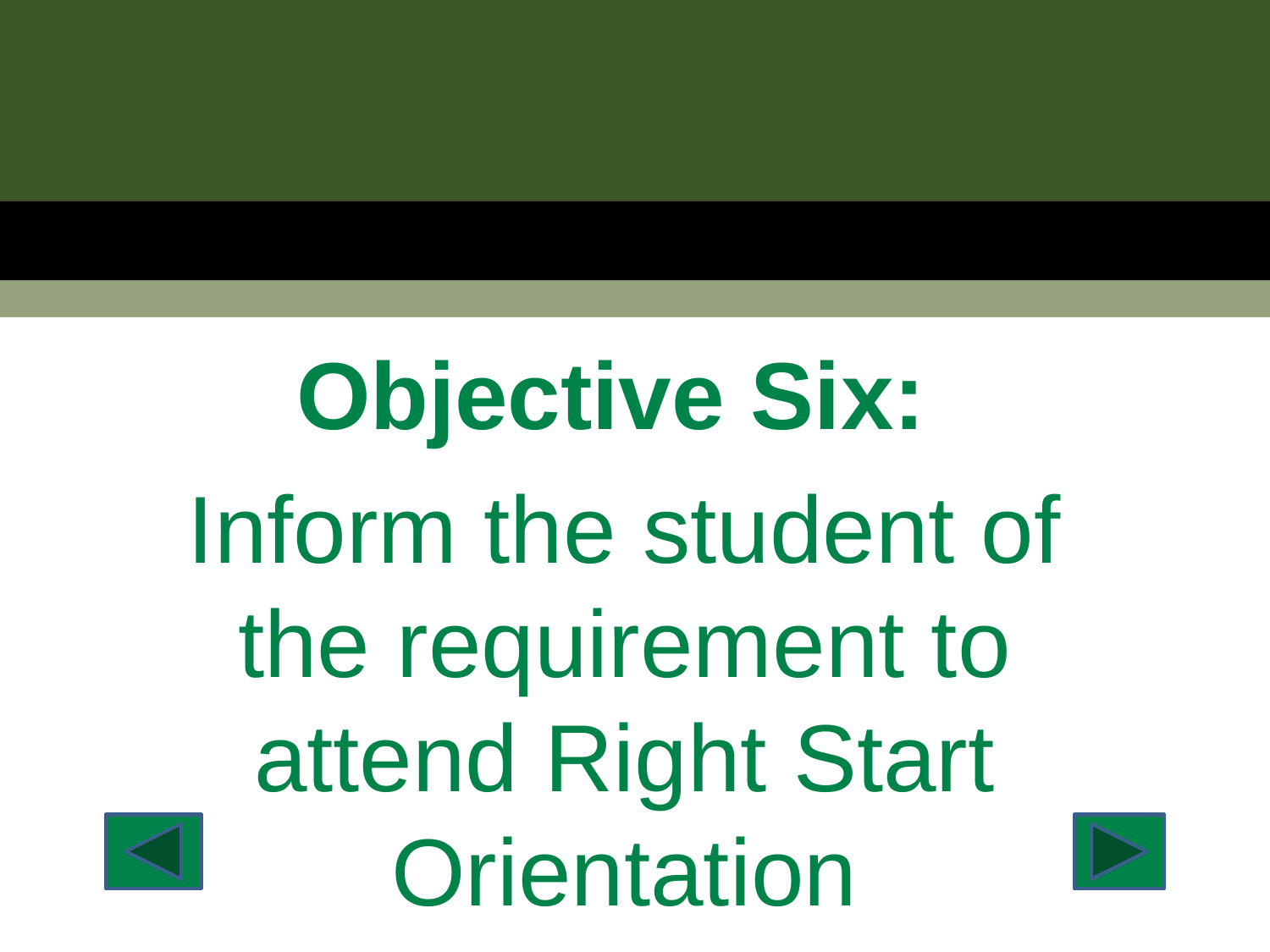

Objective Six:
Inform the student of the requirement to attend Right Start Orientation